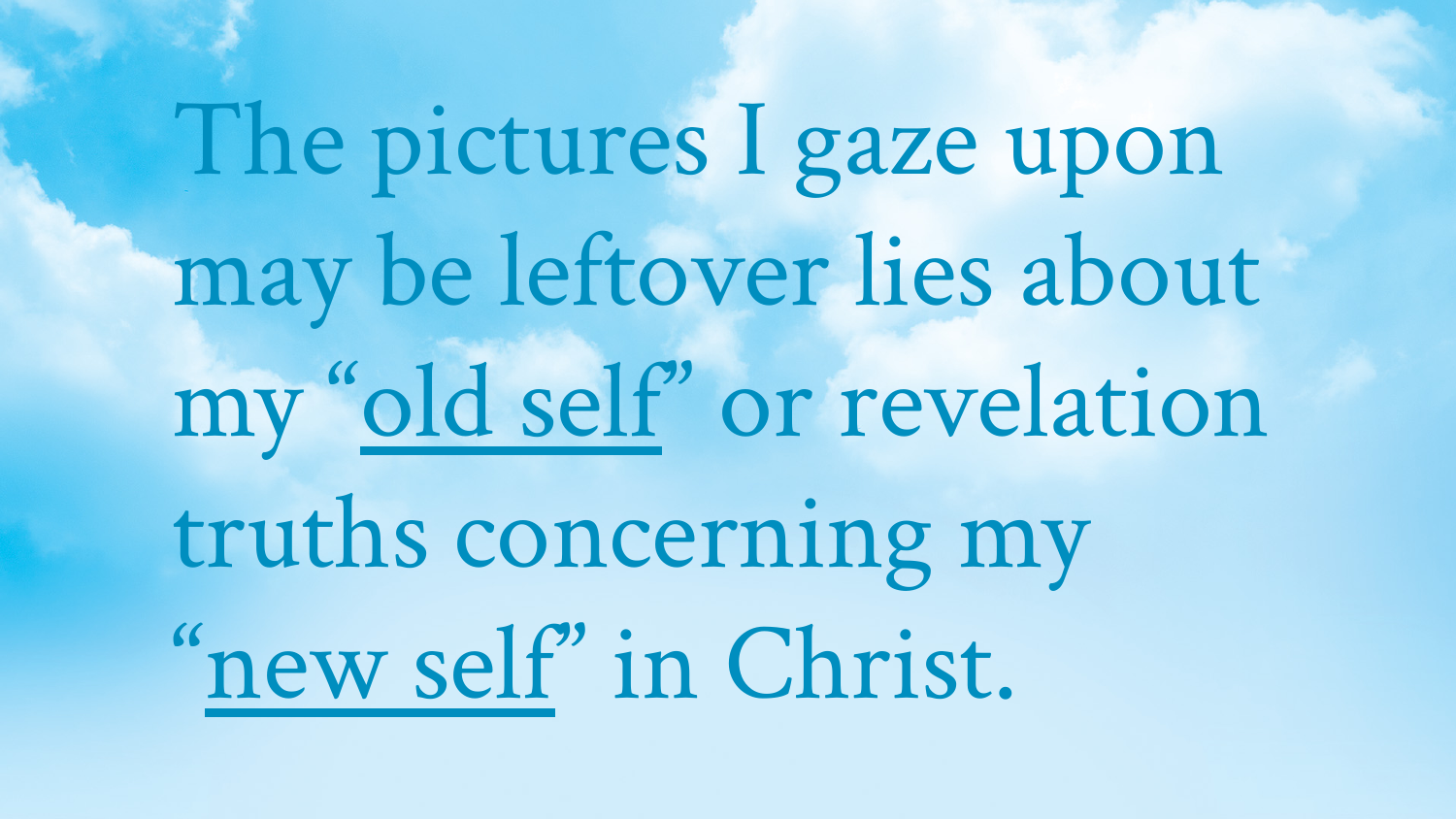

The pictures I gaze upon  may be leftover lies about my “old self” or revelation truths concerning my “new self” in Christ.